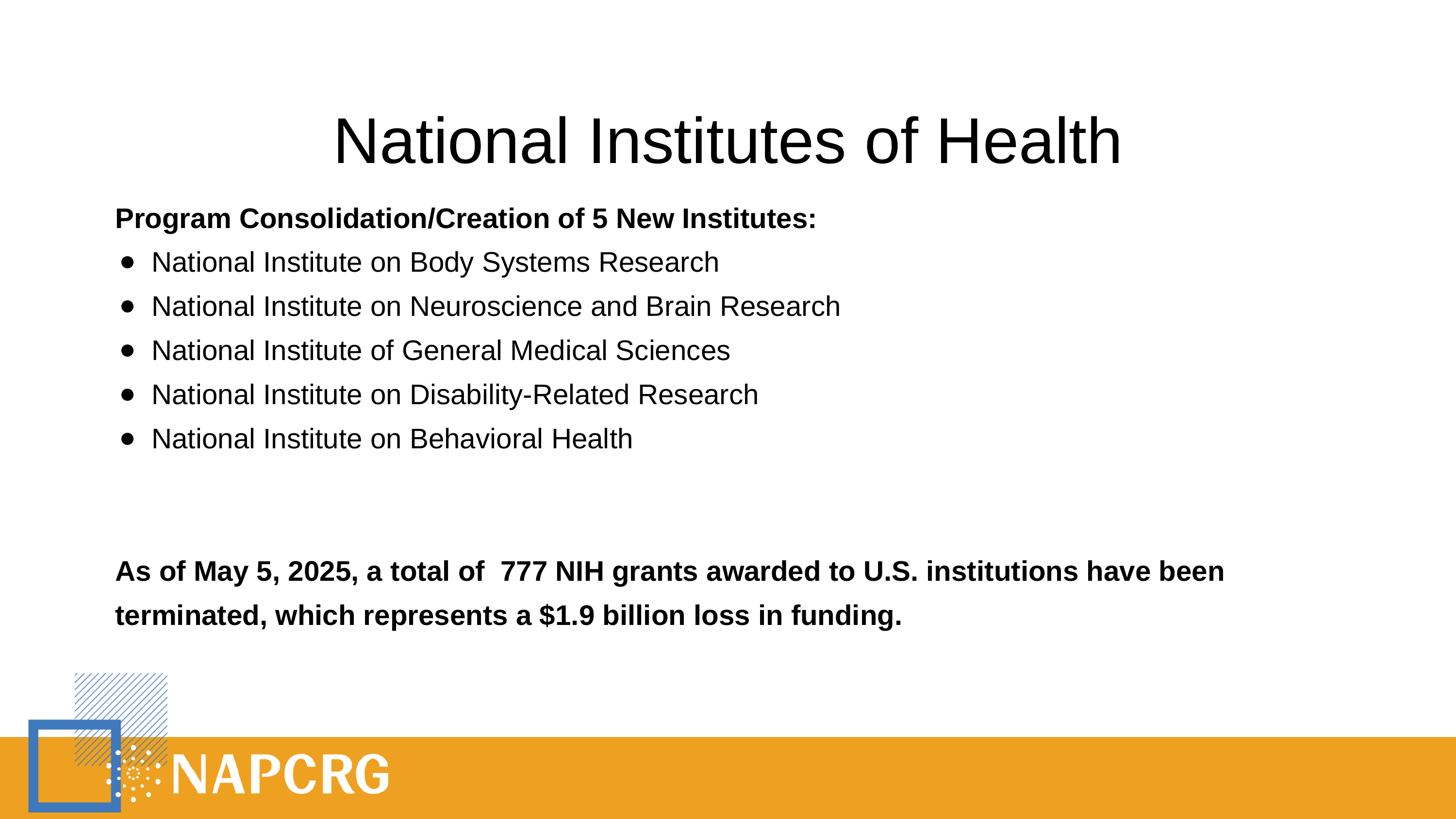

National Institutes of Health
Program Consolidation/Creation of 5 New Institutes:
National Institute on Body Systems Research
National Institute on Neuroscience and Brain Research
National Institute of General Medical Sciences
National Institute on Disability-Related Research
National Institute on Behavioral Health

As of May 5, 2025, a total of  777 NIH grants awarded to U.S. institutions have been terminated, which represents a $1.9 billion loss in funding.